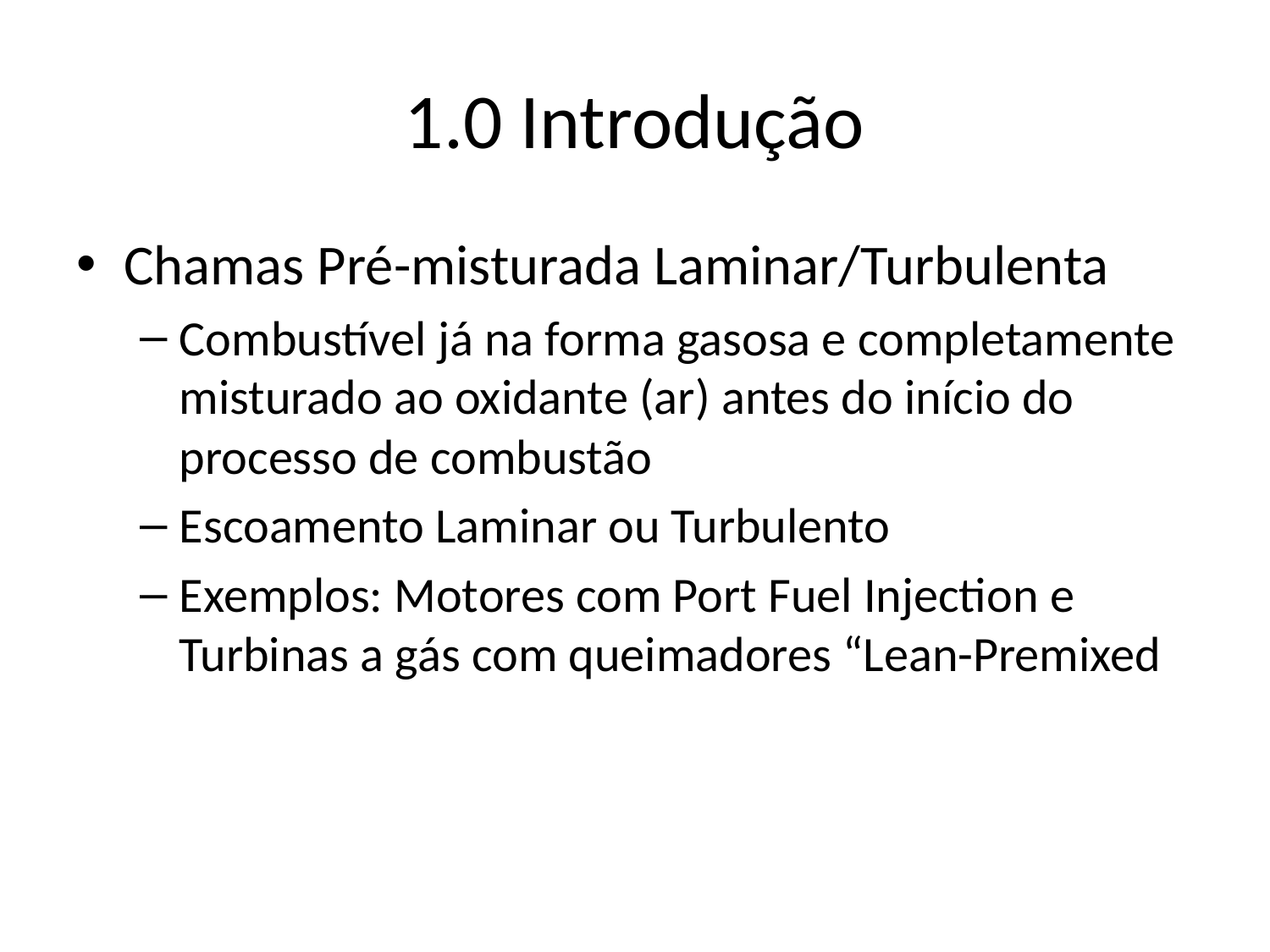

# 1.0 Introdução
Chamas Pré-misturada Laminar/Turbulenta
Combustível já na forma gasosa e completamente misturado ao oxidante (ar) antes do início do processo de combustão
Escoamento Laminar ou Turbulento
Exemplos: Motores com Port Fuel Injection e Turbinas a gás com queimadores “Lean-Premixed